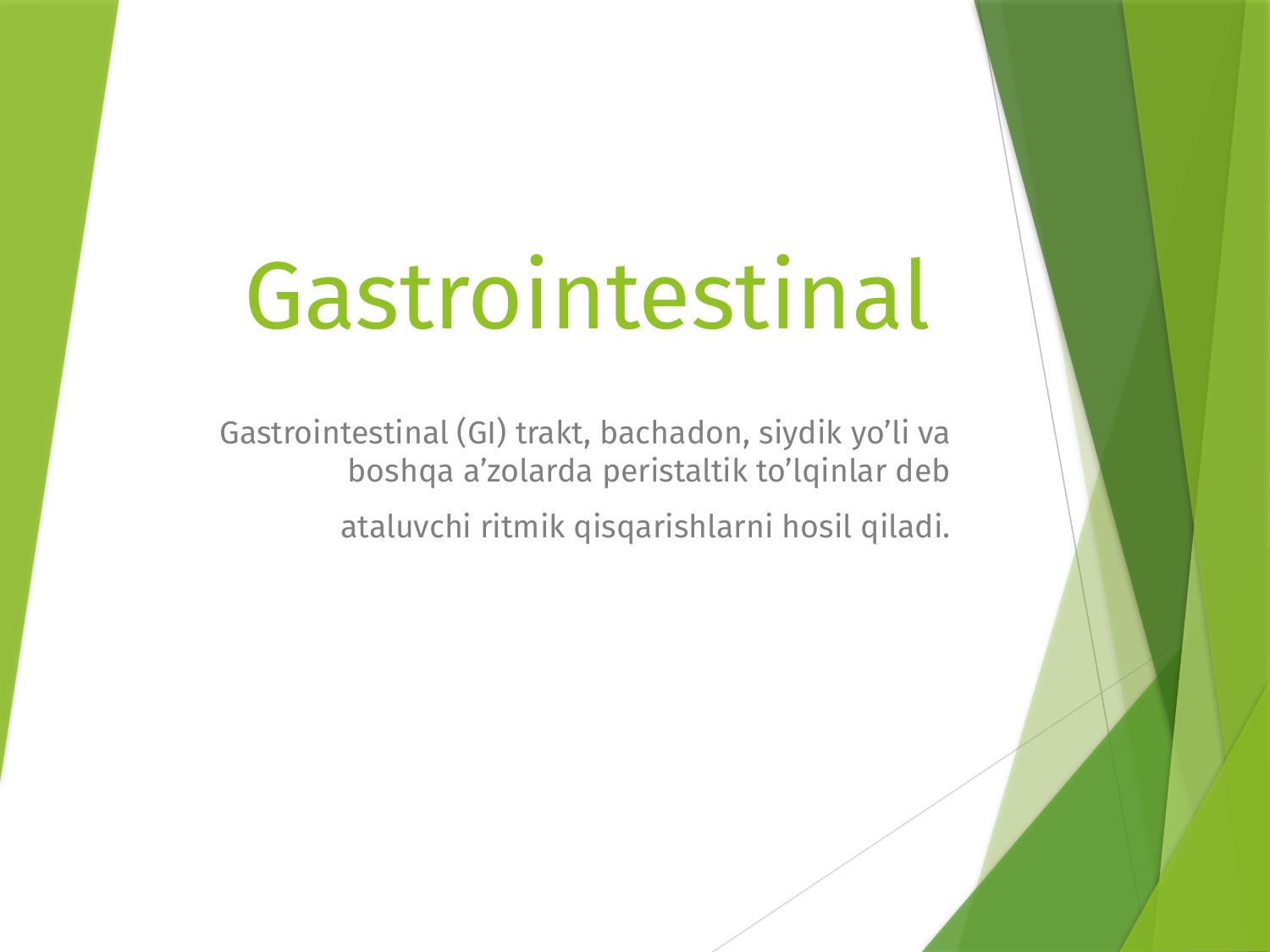

# Gastrointestinal
 Gastrointestinal (GI) trakt, bachadon, siydik yo’li va boshqa a’zolarda peristaltik to’lqinlar deb
ataluvchi ritmik qisqarishlarni hosil qiladi.